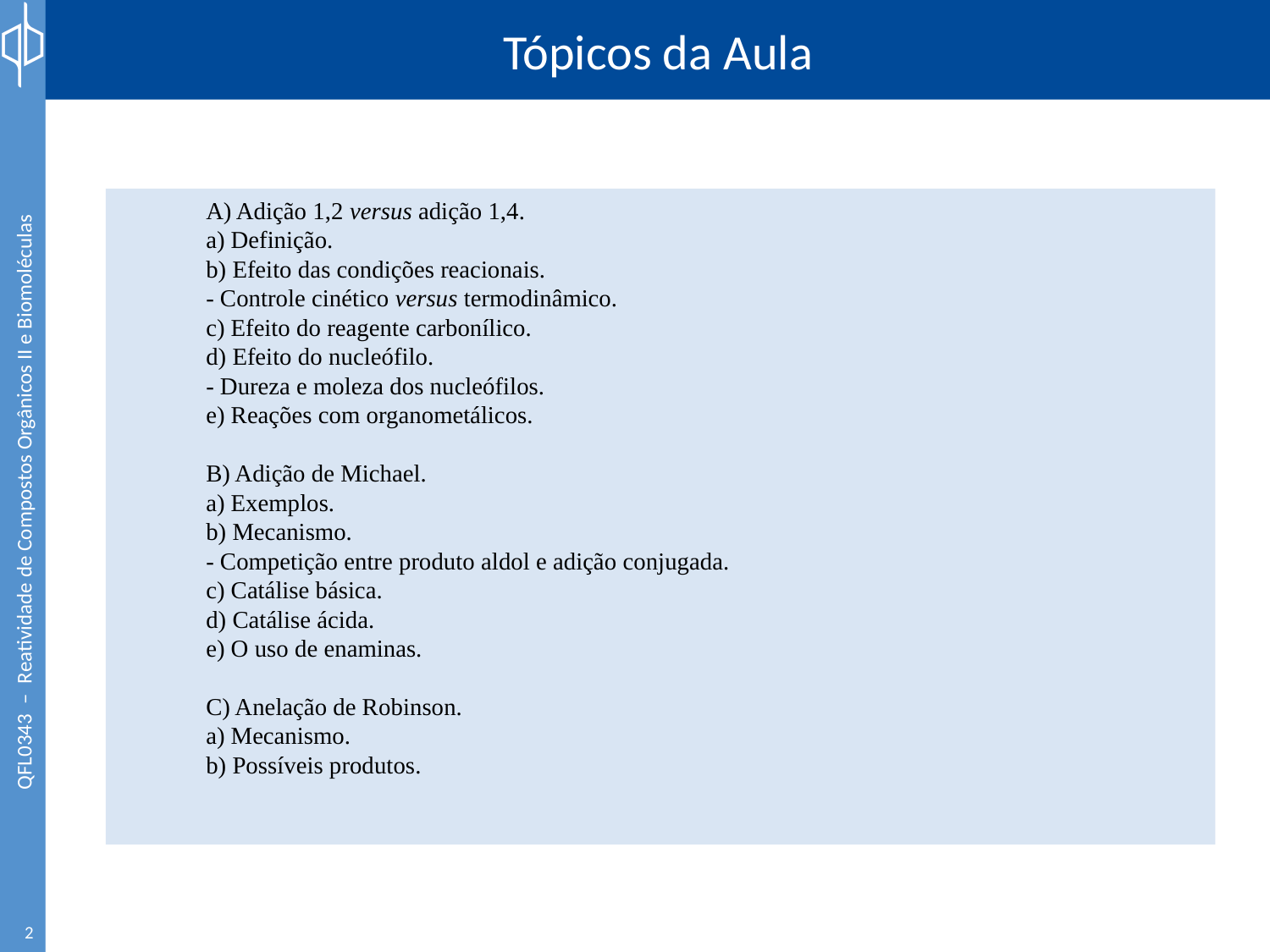

# Tópicos da Aula

	A) Adição 1,2 versus adição 1,4.
		a) Definição.
		b) Efeito das condições reacionais.
			- Controle cinético versus termodinâmico.
		c) Efeito do reagente carbonílico.
		d) Efeito do nucleófilo.
			- Dureza e moleza dos nucleófilos.
		e) Reações com organometálicos.

	B) Adição de Michael.
		a) Exemplos.
		b) Mecanismo.
			- Competição entre produto aldol e adição conjugada.
		c) Catálise básica.
		d) Catálise ácida.
		e) O uso de enaminas.

	C) Anelação de Robinson.
		a) Mecanismo.
		b) Possíveis produtos.

2